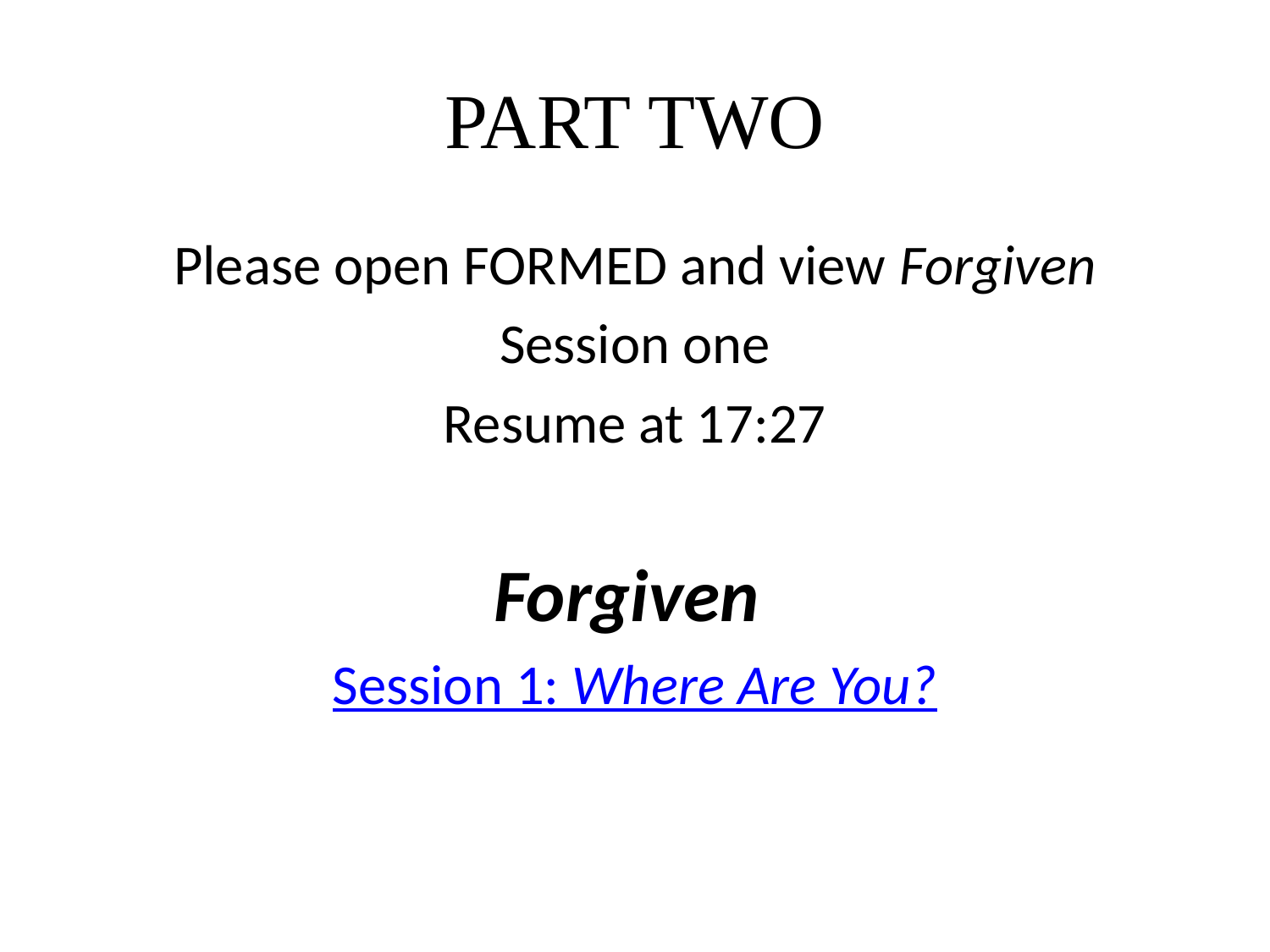

# PART TWO
Please open FORMED and view Forgiven
Session one
Resume at 17:27

Forgiven
Session 1: Where Are You?